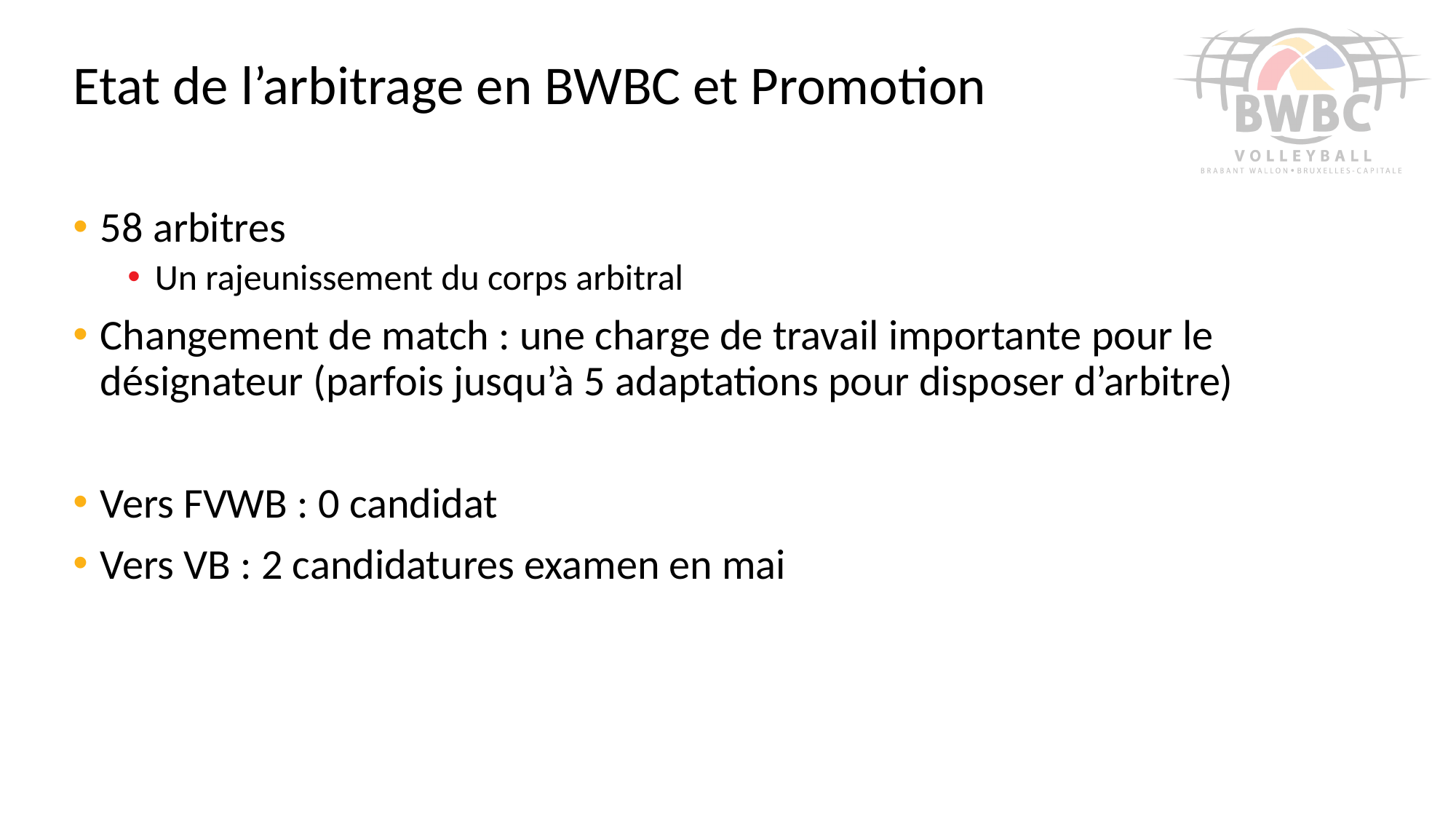

# Etat de l’arbitrage en BWBC et Promotion
58 arbitres
Un rajeunissement du corps arbitral
Changement de match : une charge de travail importante pour le désignateur (parfois jusqu’à 5 adaptations pour disposer d’arbitre)

Vers FVWB : 0 candidat
Vers VB : 2 candidatures examen en mai